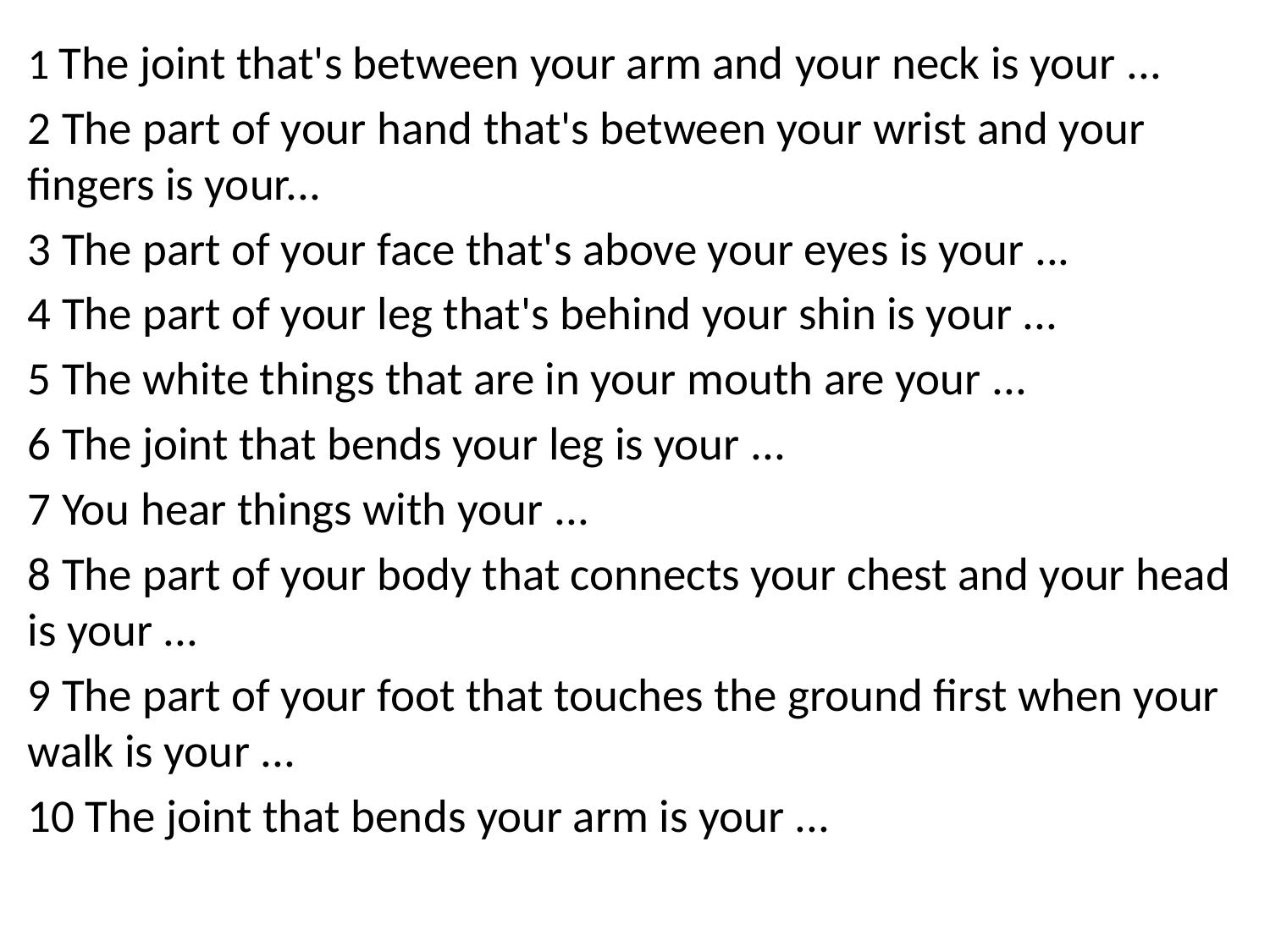

1 The joint that's between your arm and your neck is your ...
2 The part of your hand that's between your wrist and your fingers is your...
3 The part of your face that's above your eyes is your ...
4 The part of your leg that's behind your shin is your ...
5 The white things that are in your mouth are your ...
6 The joint that bends your leg is your ...
7 You hear things with your ...
8 The part of your body that connects your chest and your head is your ...
9 The part of your foot that touches the ground first when your walk is your ...
10 The joint that bends your arm is your ...